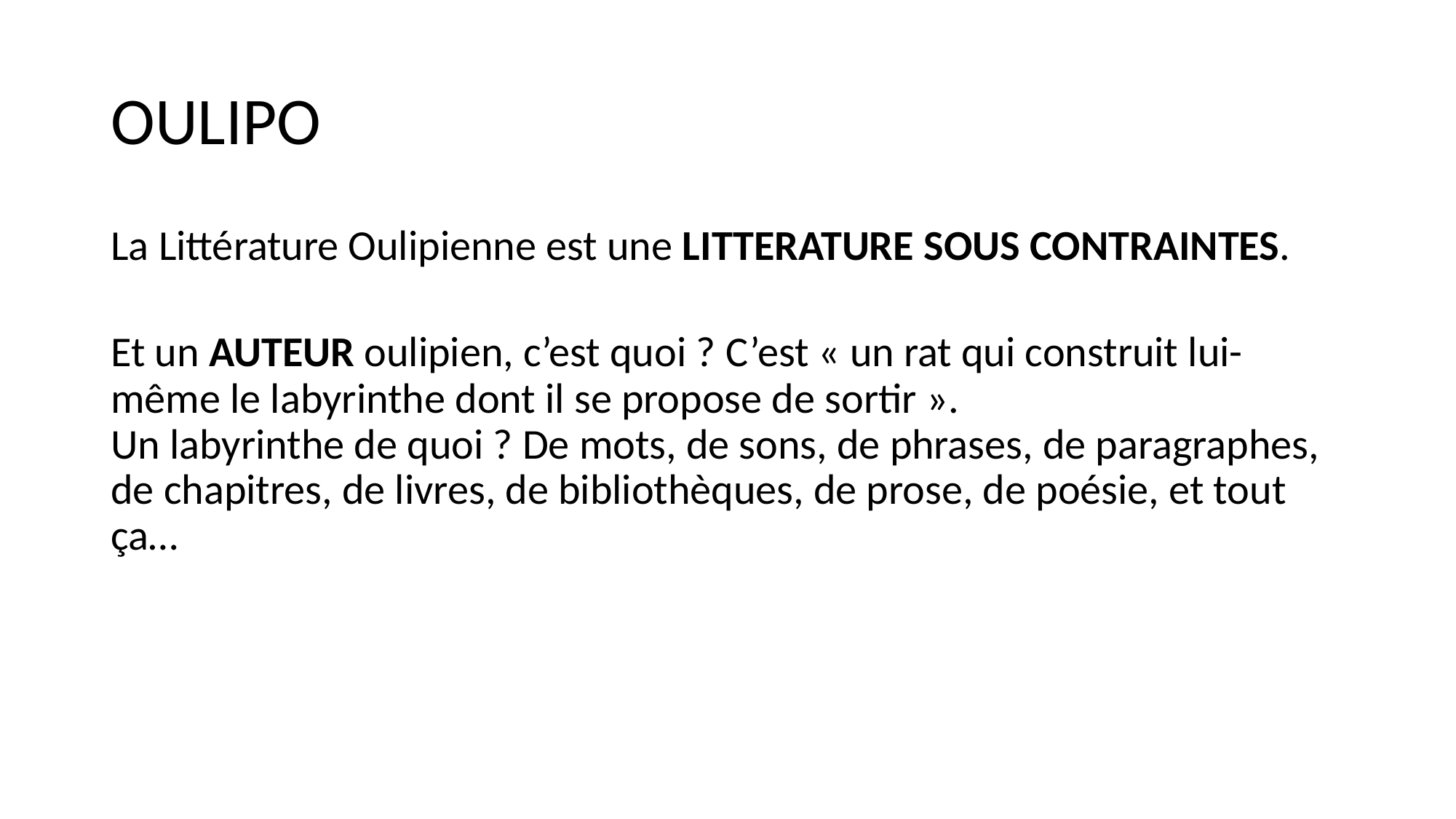

# OULIPO
La Littérature Oulipienne est une LITTERATURE SOUS CONTRAINTES.
Et un AUTEUR oulipien, c’est quoi ? C’est « un rat qui construit lui-même le labyrinthe dont il se propose de sortir ».
Un labyrinthe de quoi ? De mots, de sons, de phrases, de paragraphes, de chapitres, de livres, de bibliothèques, de prose, de poésie, et tout ça…